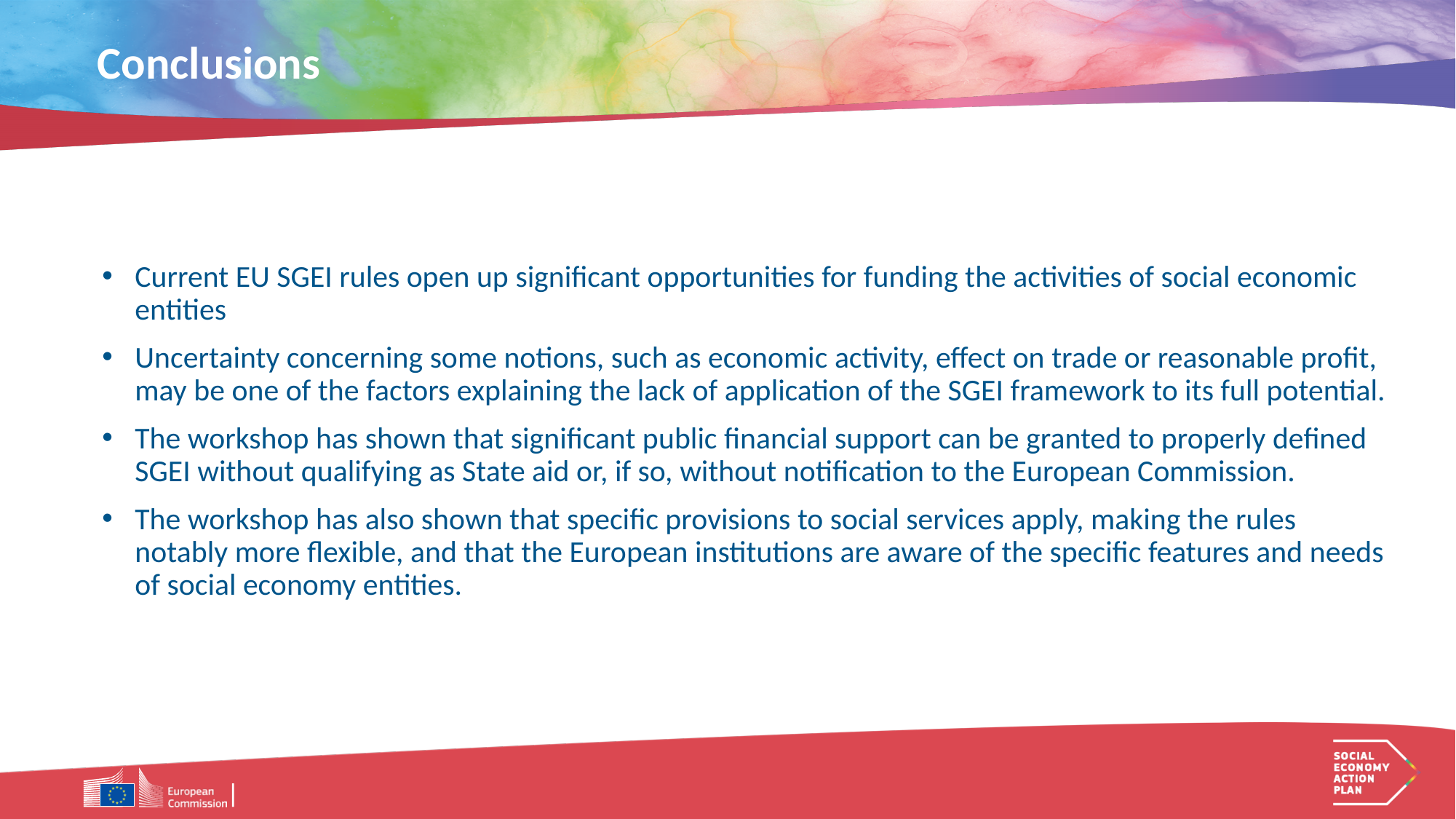

# Conclusions
Current EU SGEI rules open up significant opportunities for funding the activities of social economic entities
Uncertainty concerning some notions, such as economic activity, effect on trade or reasonable profit, may be one of the factors explaining the lack of application of the SGEI framework to its full potential.
The workshop has shown that significant public financial support can be granted to properly defined SGEI without qualifying as State aid or, if so, without notification to the European Commission.
The workshop has also shown that specific provisions to social services apply, making the rules notably more flexible, and that the European institutions are aware of the specific features and needs of social economy entities.